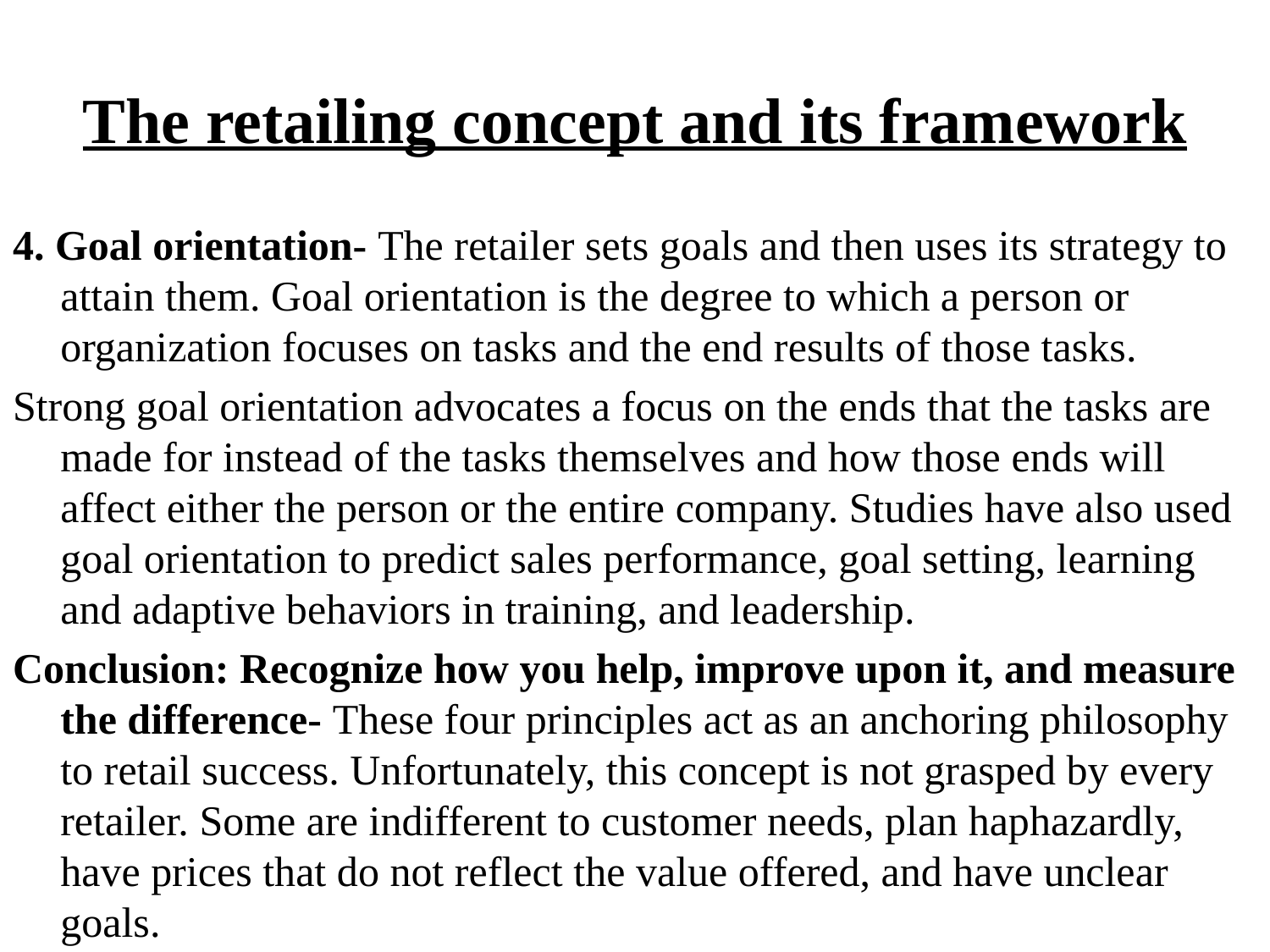

# The retailing concept and its framework
4. Goal orientation- The retailer sets goals and then uses its strategy to attain them. Goal orientation is the degree to which a person or organization focuses on tasks and the end results of those tasks.
Strong goal orientation advocates a focus on the ends that the tasks are made for instead of the tasks themselves and how those ends will affect either the person or the entire company. Studies have also used goal orientation to predict sales performance, goal setting, learning and adaptive behaviors in training, and leadership.
Conclusion: Recognize how you help, improve upon it, and measure the difference- These four principles act as an anchoring philosophy to retail success. Unfortunately, this concept is not grasped by every retailer. Some are indifferent to customer needs, plan haphazardly, have prices that do not reflect the value offered, and have unclear goals.